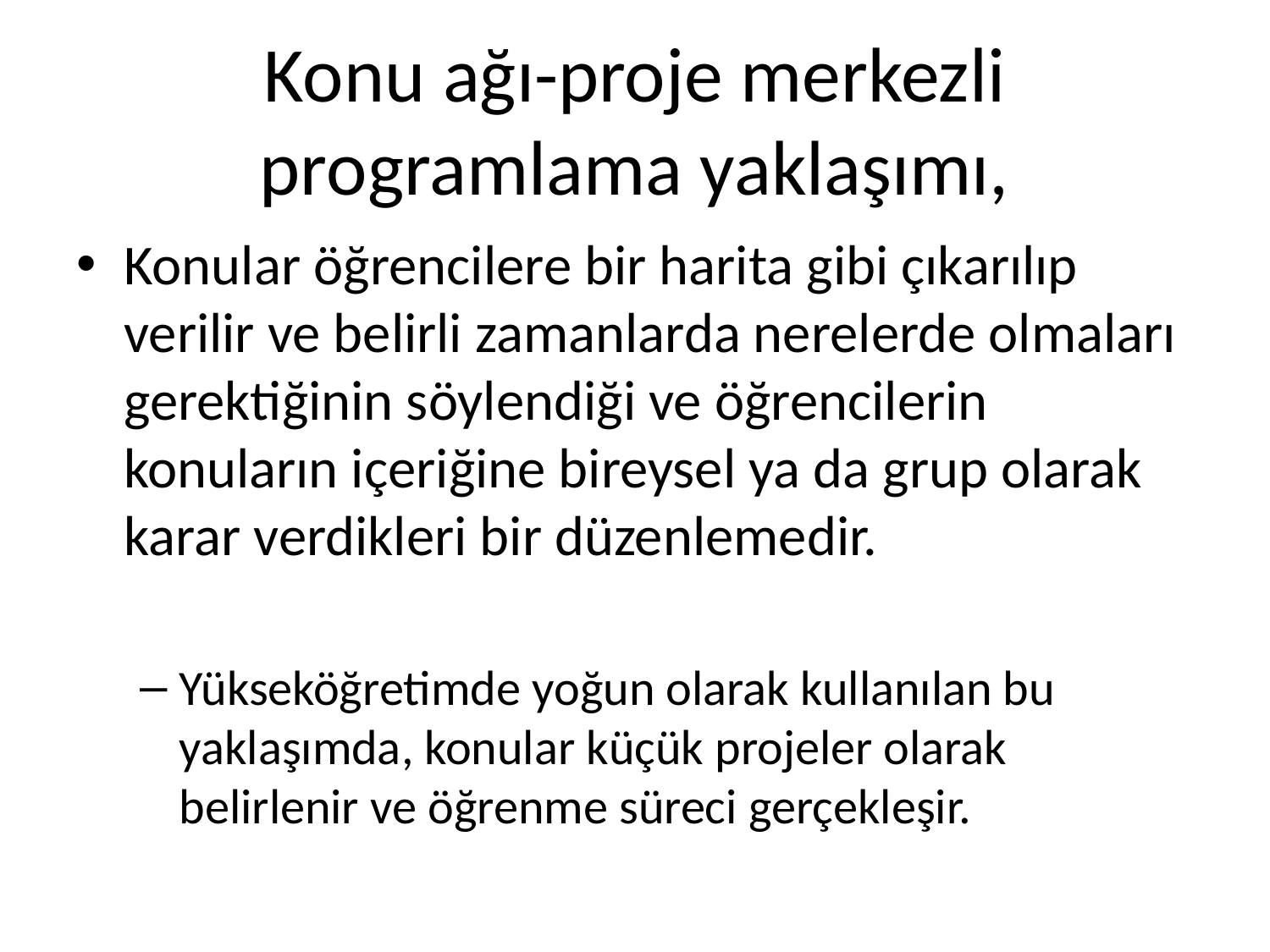

# Konu ağı-proje merkezli programlama yaklaşımı,
Konular öğrencilere bir harita gibi çıkarılıp verilir ve belirli zamanlarda nerelerde olmaları gerektiğinin söylendiği ve öğrencilerin konuların içeriğine bireysel ya da grup olarak karar verdikleri bir düzenlemedir.

Yükseköğretimde yoğun olarak kullanılan bu yaklaşımda, konular küçük projeler olarak belirlenir ve öğrenme süreci gerçekleşir.